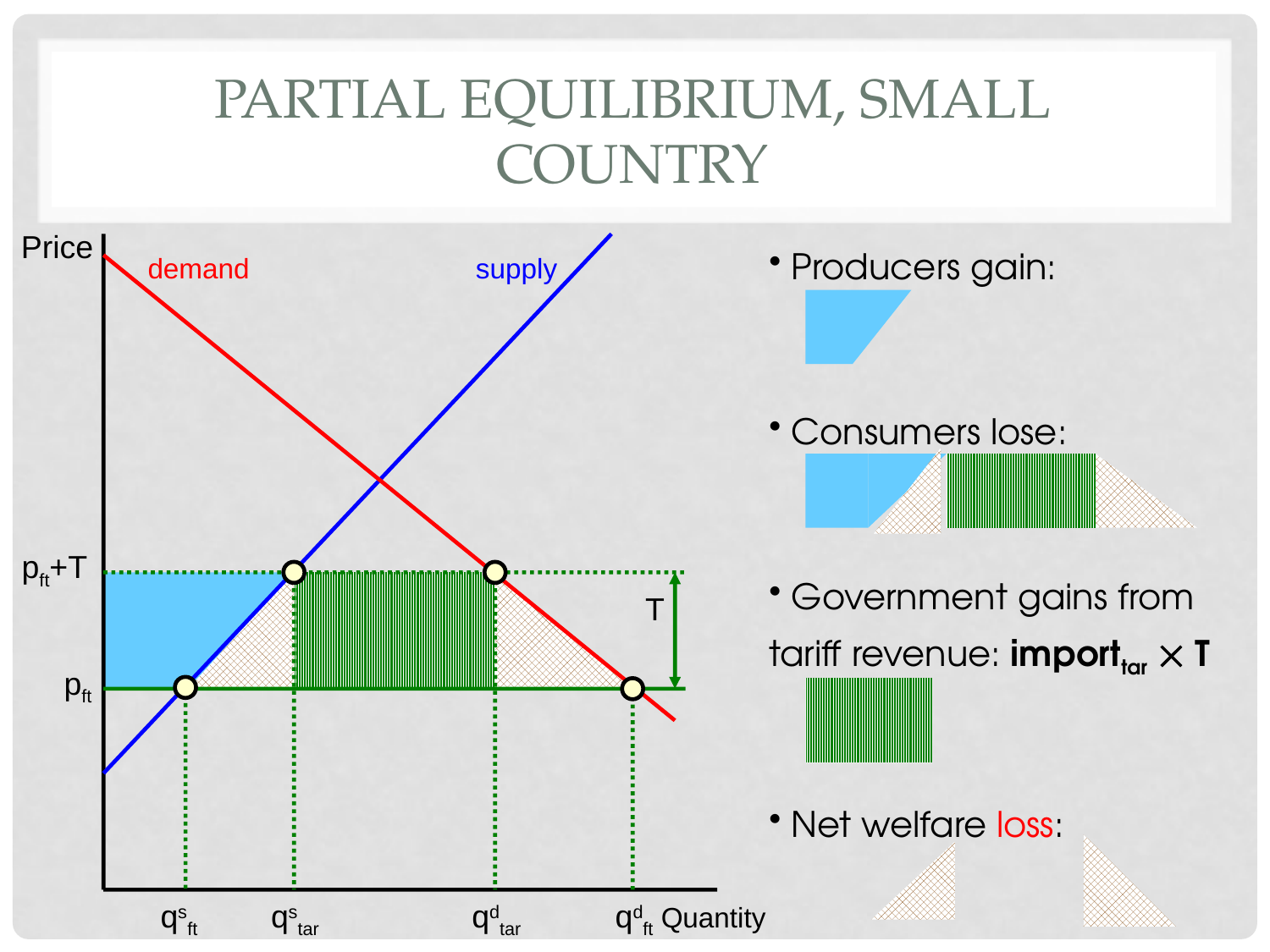

# partial equilibrium, small country
Price
 Producers gain:

 Consumers lose:

 Government gains from tariff revenue: importtar × T

 Net welfare loss:

demand
supply

pft+T

qstar
qdtar

T
pft

qsft
qdft
Quantity